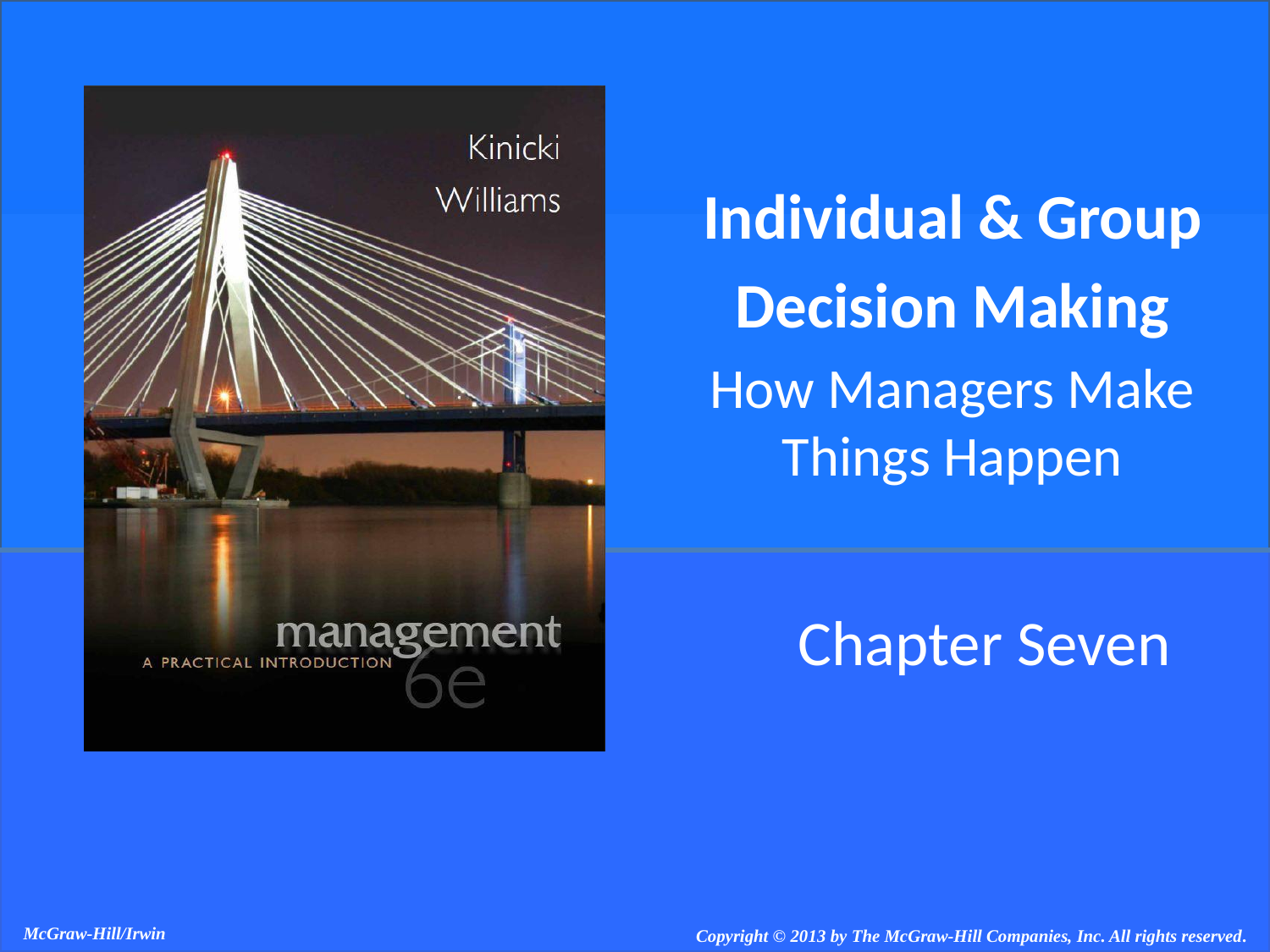

Individual & Group
Decision Making
How Managers Make Things Happen
# Chapter Seven
McGraw-Hill/Irwin
Copyright © 2013 by The McGraw-Hill Companies, Inc. All rights reserved.